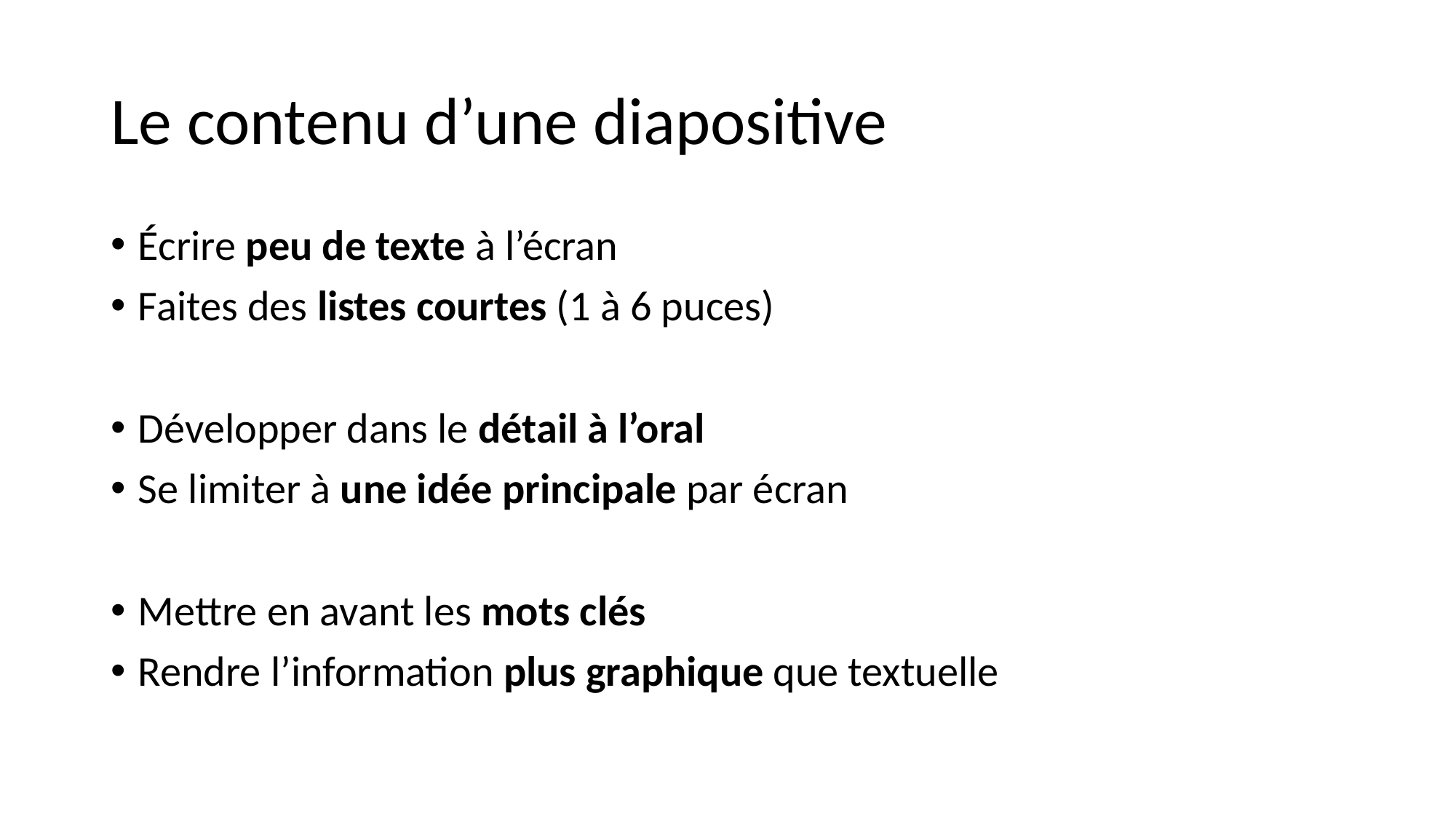

# Le contenu d’une diapositive
Écrire peu de texte à l’écran
Faites des listes courtes (1 à 6 puces)

Développer dans le détail à l’oral
Se limiter à une idée principale par écran

Mettre en avant les mots clés
Rendre l’information plus graphique que textuelle